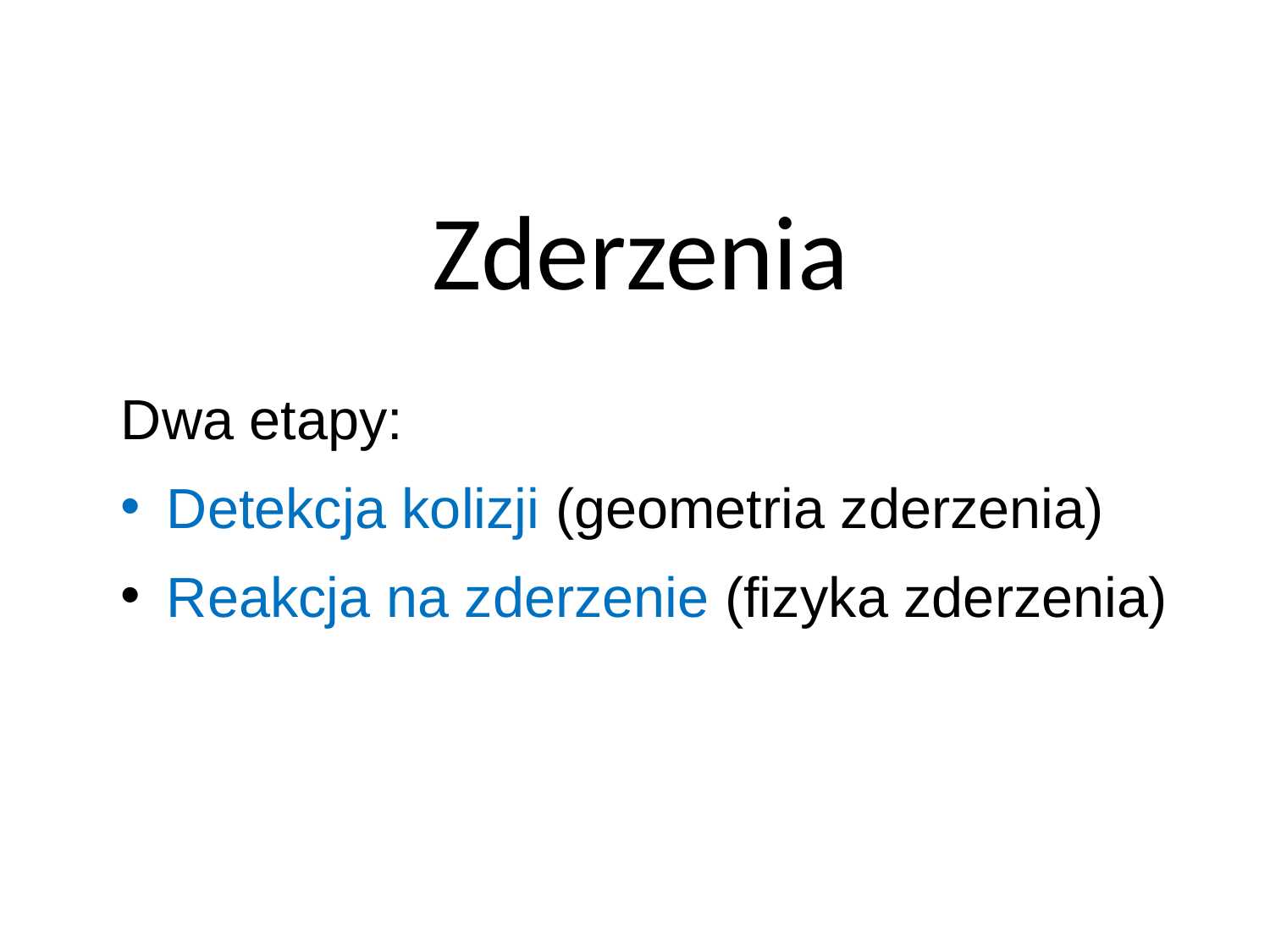

# Zderzenia
Dwa etapy:

 Detekcja kolizji (geometria zderzenia)

 Reakcja na zderzenie (fizyka zderzenia)